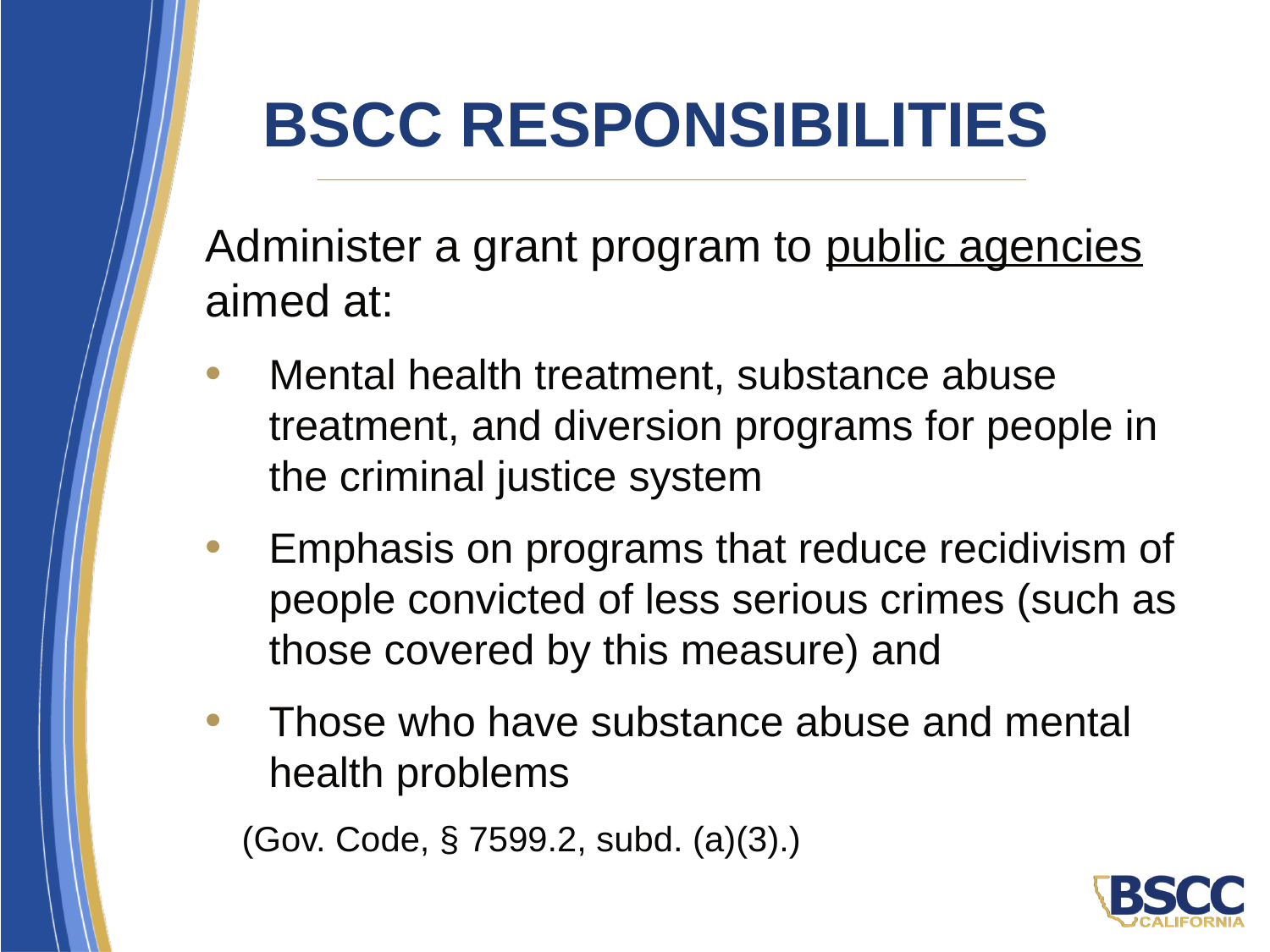

# BSCC Responsibilities
Administer a grant program to public agencies aimed at:

Mental health treatment, substance abuse treatment, and diversion programs for people in the criminal justice system

Emphasis on programs that reduce recidivism of people convicted of less serious crimes (such as those covered by this measure) and

Those who have substance abuse and mental health problems

    (Gov. Code, § 7599.2, subd. (a)(3).)